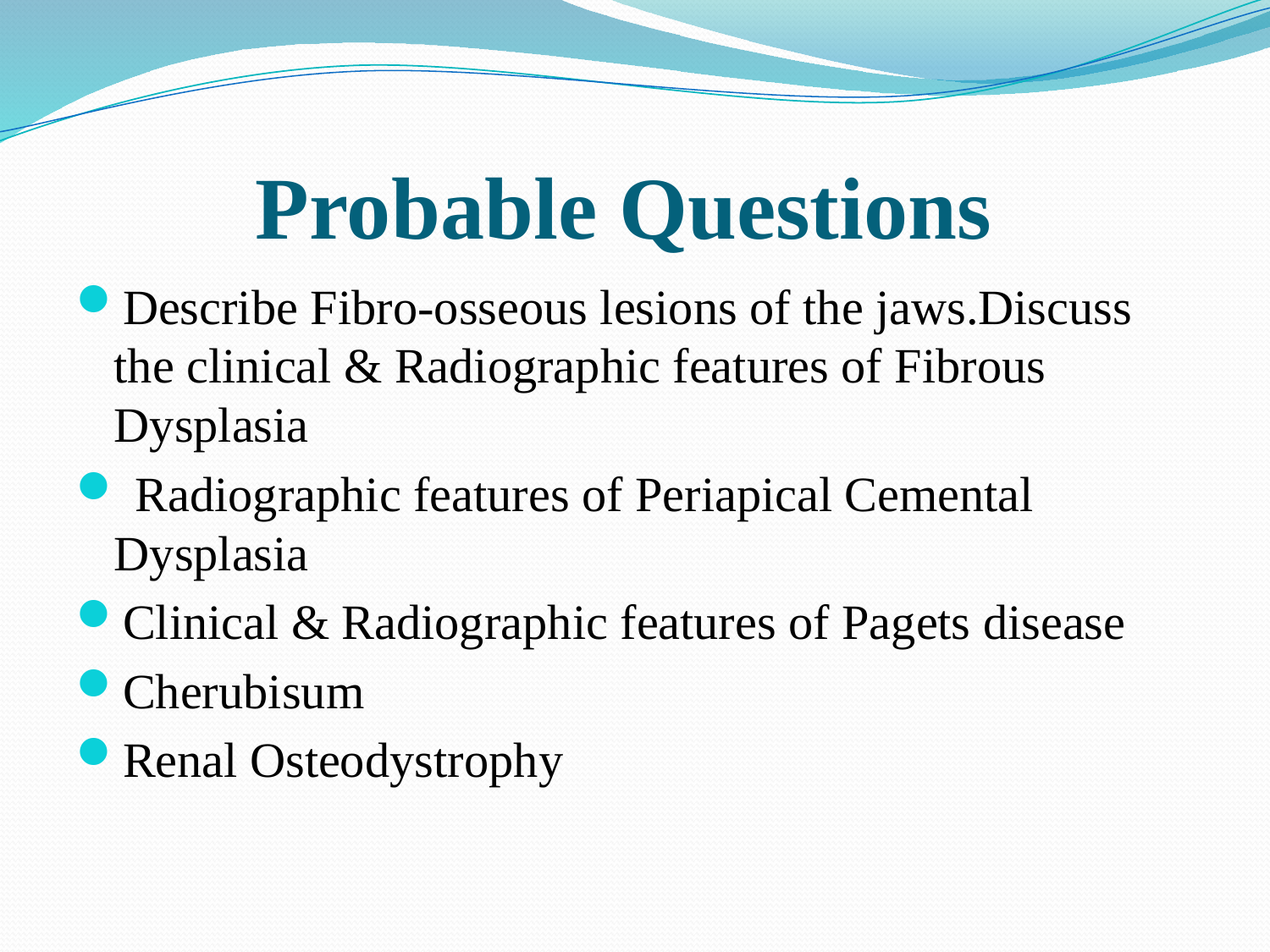

# Probable Questions
Describe Fibro-osseous lesions of the jaws.Discuss  the clinical & Radiographic features of Fibrous Dysplasia
 Radiographic features of Periapical Cemental Dysplasia
Clinical & Radiographic features of Pagets disease
Cherubisum
Renal Osteodystrophy